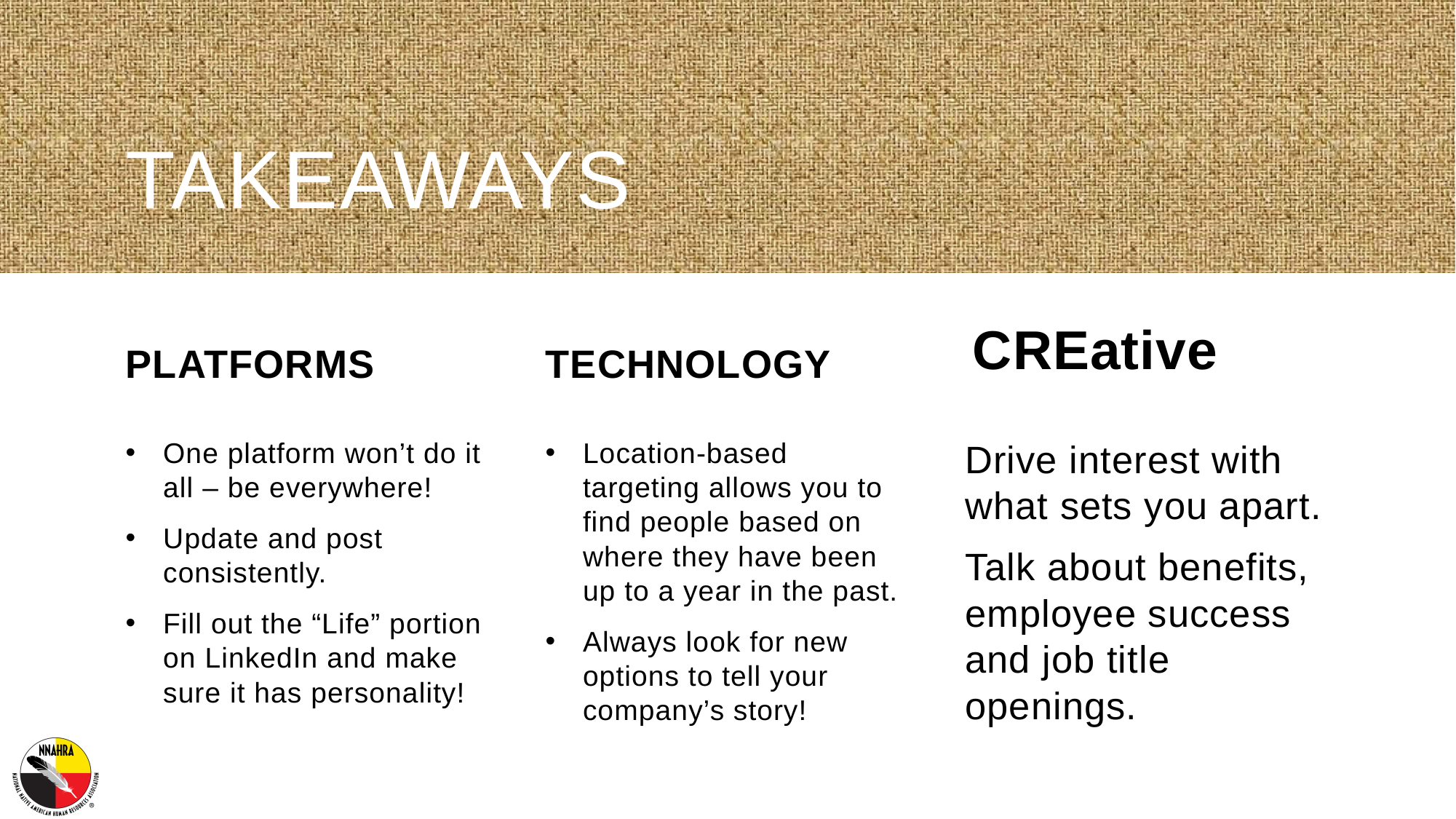

# TAKEAWAYS
PLATFORMS
technology
CREative
One platform won’t do it all – be everywhere!
Update and post consistently.
Fill out the “Life” portion on LinkedIn and make sure it has personality!

Location-based targeting allows you to find people based on where they have been up to a year in the past.
Always look for new options to tell your company’s story!

Drive interest with what sets you apart.
Talk about benefits, employee success and job title openings.